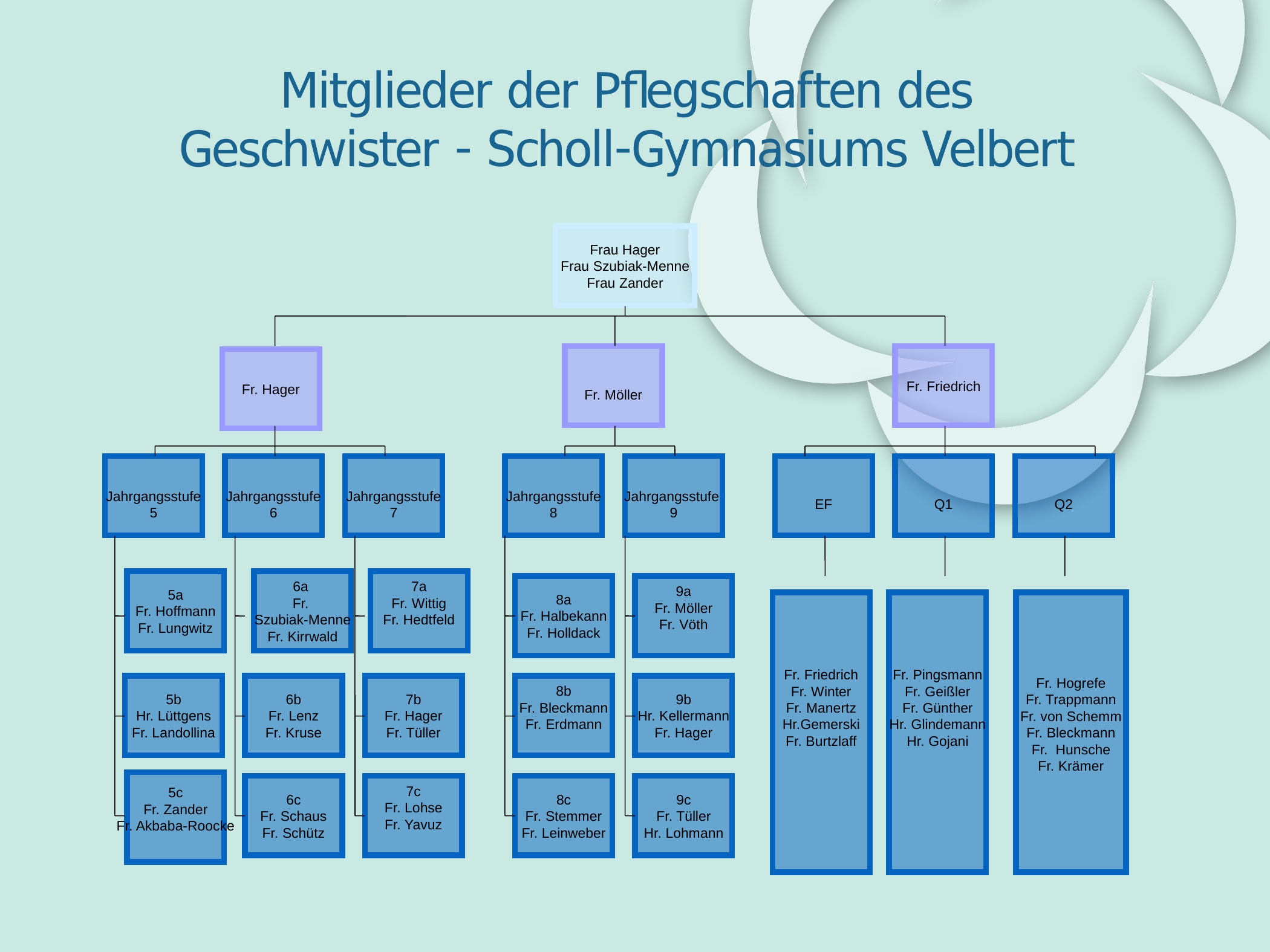

Mitglieder der Pflegschaften des
Geschwister - Scholl-Gymnasiums Velbert
Frau Hager
Frau Szubiak-Menne
Frau Zander

Fr. Möller

Fr. Friedrich

Fr. Hager

Jahrgangsstufe
5

Jahrgangsstufe
6

Jahrgangsstufe
7

Jahrgangsstufe
8

Jahrgangsstufe
9

EF

Q1

Q2

5a
Fr. Hoffmann
Fr. Lungwitz

6a
Fr.
Szubiak-Menne
Fr. Kirrwald

7a
Fr. Wittig
Fr. Hedtfeld

8a
Fr. Halbekann
Fr. Holldack
9a
Fr. Möller
Fr. Vöth

Fr. Friedrich
Fr. Winter
Fr. Manertz
Hr.Gemerski
Fr. Burtzlaff

Fr. Pingsmann
Fr. Geißler
Fr. Günther
Hr. Glindemann
Hr. Gojani

Fr. Hogrefe
Fr. Trappmann
Fr. von Schemm
Fr. Bleckmann
Fr.  Hunsche
Fr. Krämer

5b
Hr. Lüttgens
Fr. Landollina

6b
Fr. Lenz
Fr. Kruse

7b
Fr. Hager
Fr. Tüller
8b
Fr. Bleckmann
Fr. Erdmann

9b
Hr. Kellermann
Fr. Hager

5c
Fr. Zander
Fr. Akbaba-Roocke

6c
Fr. Schaus
Fr. Schütz
7c
Fr. Lohse
Fr. Yavuz

8c
Fr. Stemmer
Fr. Leinweber
9c
Fr. Tüller
Hr. Lohmann